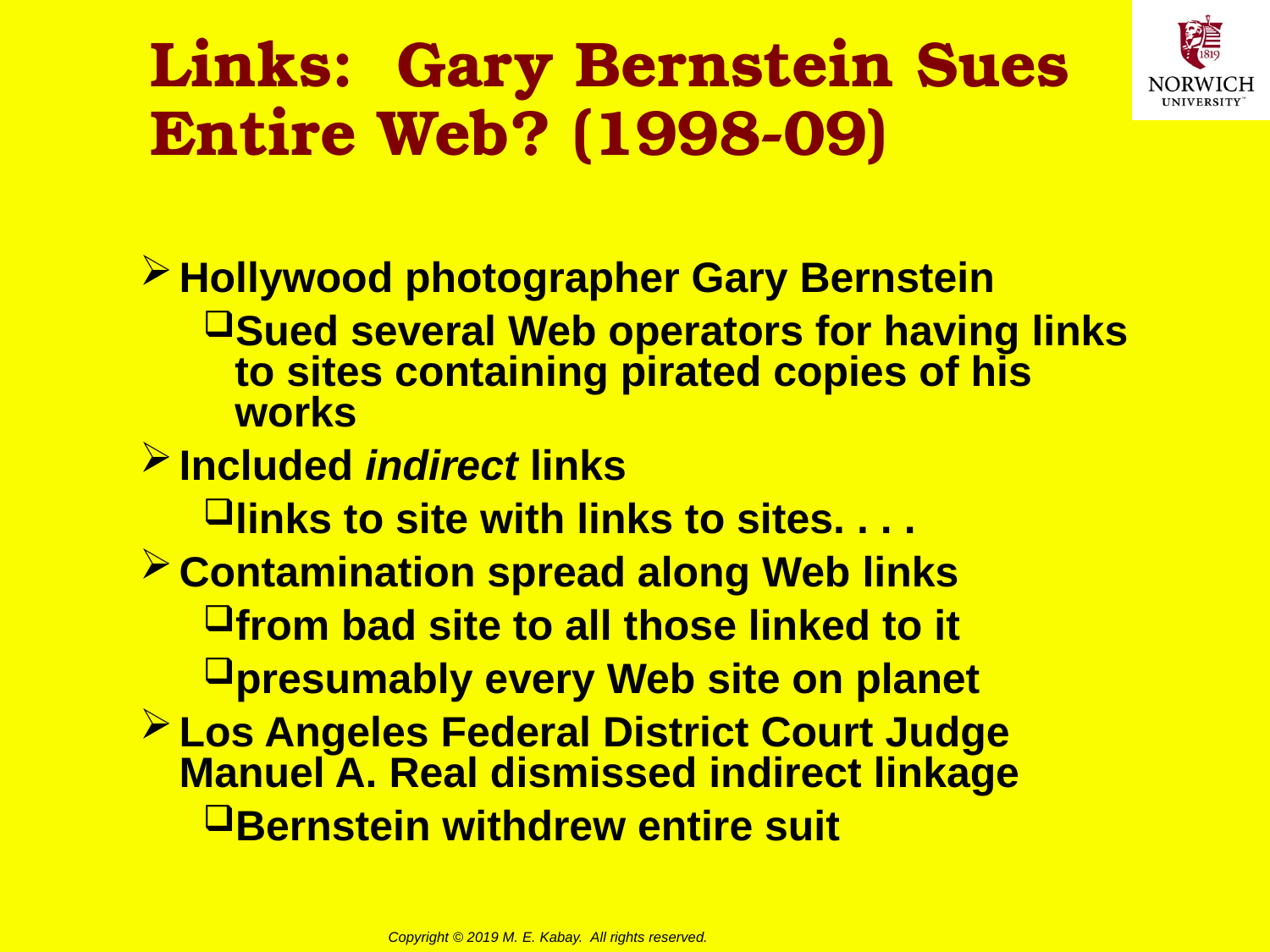

# Links:  Gary Bernstein Sues Entire Web? (1998-09)
Hollywood photographer Gary Bernstein
Sued several Web operators for having links to sites containing pirated copies of his works
Included indirect links
links to site with links to sites. . . .
Contamination spread along Web links
from bad site to all those linked to it
presumably every Web site on planet
Los Angeles Federal District Court Judge Manuel A. Real dismissed indirect linkage
Bernstein withdrew entire suit